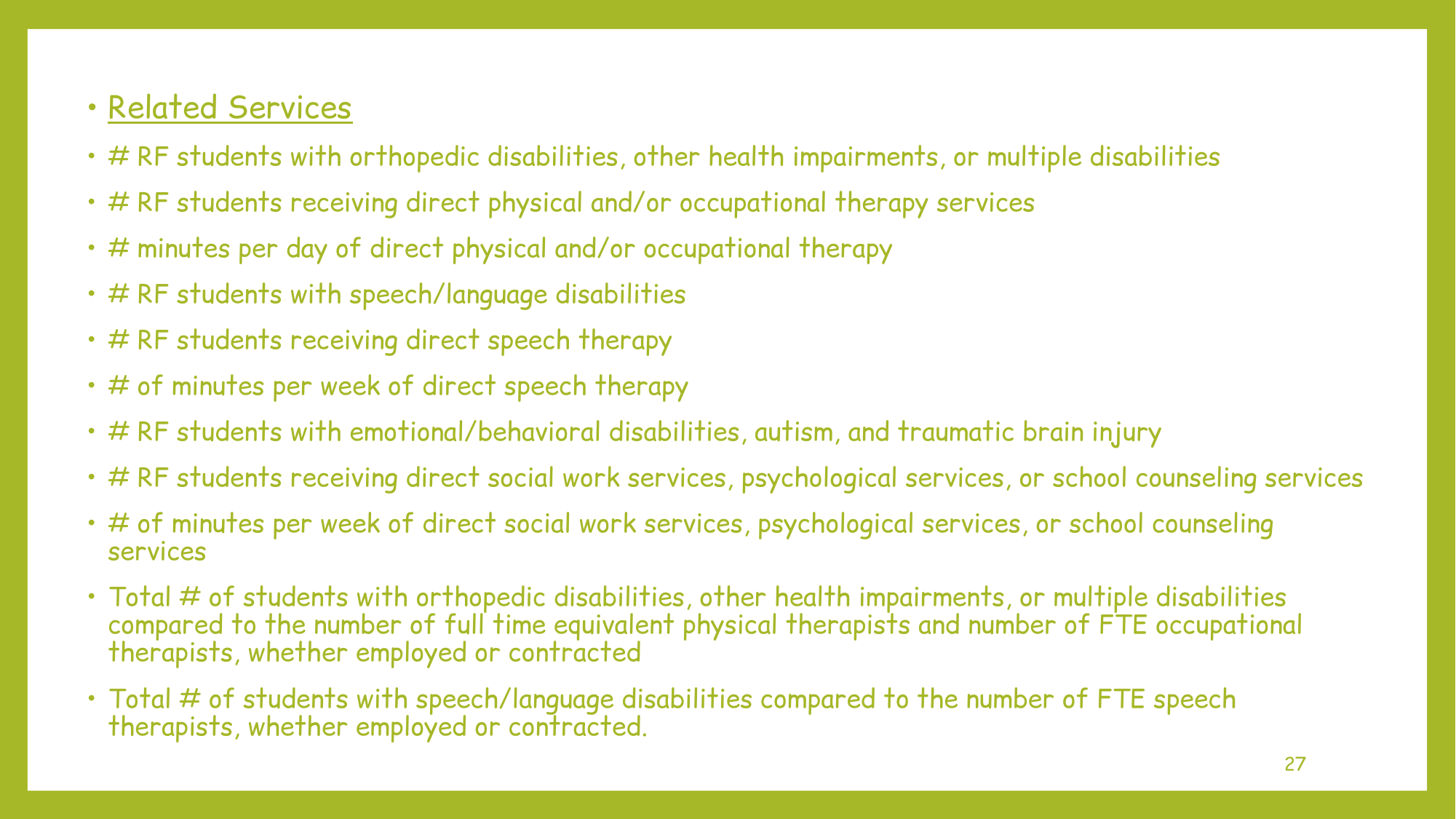

Related Services
# RF students with orthopedic disabilities, other health impairments, or multiple disabilities
# RF students receiving direct physical and/or occupational therapy services
# minutes per day of direct physical and/or occupational therapy
# RF students with speech/language disabilities
# RF students receiving direct speech therapy
# of minutes per week of direct speech therapy
# RF students with emotional/behavioral disabilities, autism, and traumatic brain injury
# RF students receiving direct social work services, psychological services, or school counseling services
# of minutes per week of direct social work services, psychological services, or school counseling services
Total # of students with orthopedic disabilities, other health impairments, or multiple disabilities compared to the number of full time equivalent physical therapists and number of FTE occupational therapists, whether employed or contracted
Total # of students with speech/language disabilities compared to the number of FTE speech therapists, whether employed or contracted.

27